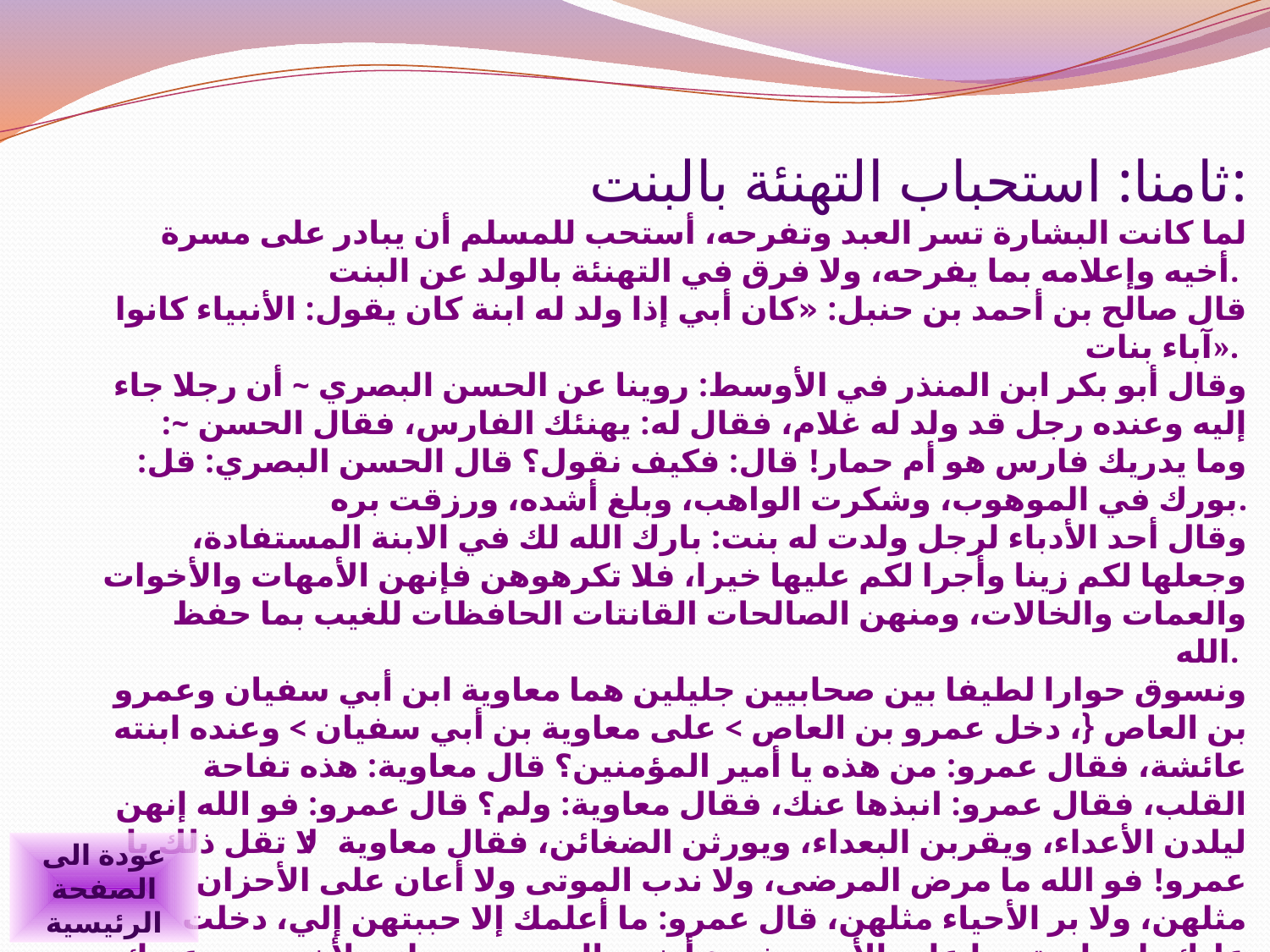

ثامنا: استحباب التهنئة بالبنت:
لما كانت البشارة تسر العبد وتفرحه، أستحب للمسلم أن يبادر على مسرة أخيه وإعلامه بما يفرحه، ولا فرق في التهنئة بالولد عن البنت.
قال صالح بن أحمد بن حنبل: «كان أبي إذا ولد له ابنة كان يقول: الأنبياء كانوا آباء بنات».
وقال أبو بكر ابن المنذر في الأوسط: روينا عن الحسن البصري ~ أن رجلا جاء إليه وعنده رجل قد ولد له غلام، فقال له: يهنئك الفارس، فقال الحسن ~: وما يدريك فارس هو أم حمار! قال: فكيف نقول؟ قال الحسن البصري: قل: بورك في الموهوب، وشكرت الواهب، وبلغ أشده، ورزقت بره.
وقال أحد الأدباء لرجل ولدت له بنت: بارك الله لك في الابنة المستفادة، وجعلها لكم زينا وأجرا لكم عليها خيرا، فلا تكرهوهن فإنهن الأمهات والأخوات والعمات والخالات، ومنهن الصالحات القانتات الحافظات للغيب بما حفظ الله.
ونسوق حوارا لطيفا بين صحابيين جليلين هما معاوية ابن أبي سفيان وعمرو بن العاص {، دخل عمرو بن العاص > على معاوية بن أبي سفيان > وعنده ابنته عائشة، فقال عمرو: من هذه يا أمير المؤمنين؟ قال معاوية: هذه تفاحة القلب، فقال عمرو: انبذها عنك، فقال معاوية: ولم؟ قال عمرو: فو الله إنهن ليلدن الأعداء، ويقربن البعداء، ويورثن الضغائن، فقال معاوية: لا تقل ذلك يا عمرو! فو الله ما مرض المرضى، ولا ندب الموتى ولا أعان على الأحزان مثلهن، ولا بر الأحياء مثلهن، قال عمرو: ما أعلمك إلا حببتهن إلي، دخلت عليك يا معاوية وما على الأرض شيء أبغض إلي منهن، وإني لأخرج من عندك وما عليها شيء أحب إلي منهن.
عودة الى الصفحة الرئيسية